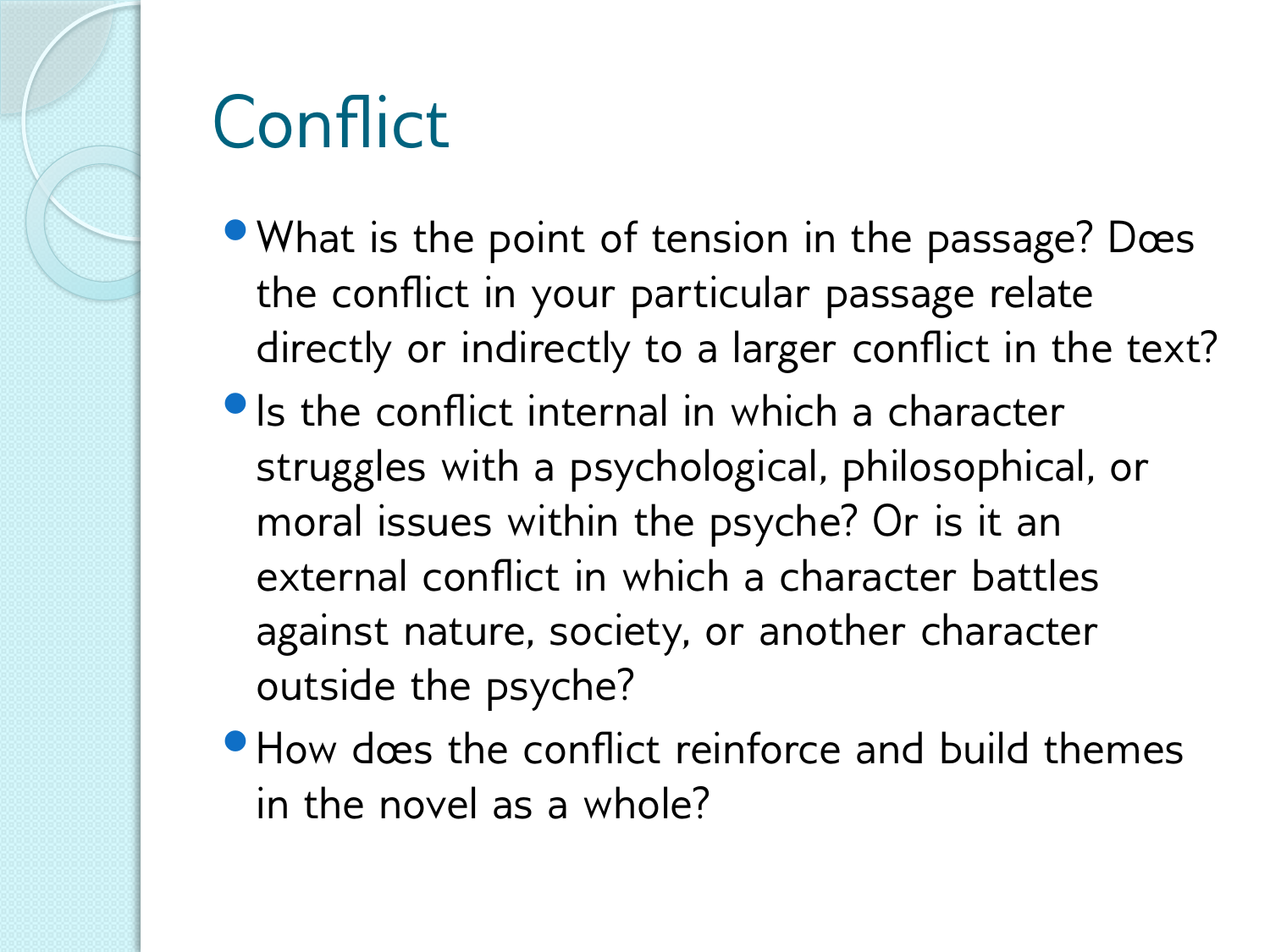

# Conflict
What is the point of tension in the passage? Does the conflict in your particular passage relate directly or indirectly to a larger conflict in the text?
Is the conflict internal in which a character struggles with a psychological, philosophical, or moral issues within the psyche? Or is it an external conflict in which a character battles against nature, society, or another character outside the psyche?
How does the conflict reinforce and build themes in the novel as a whole?